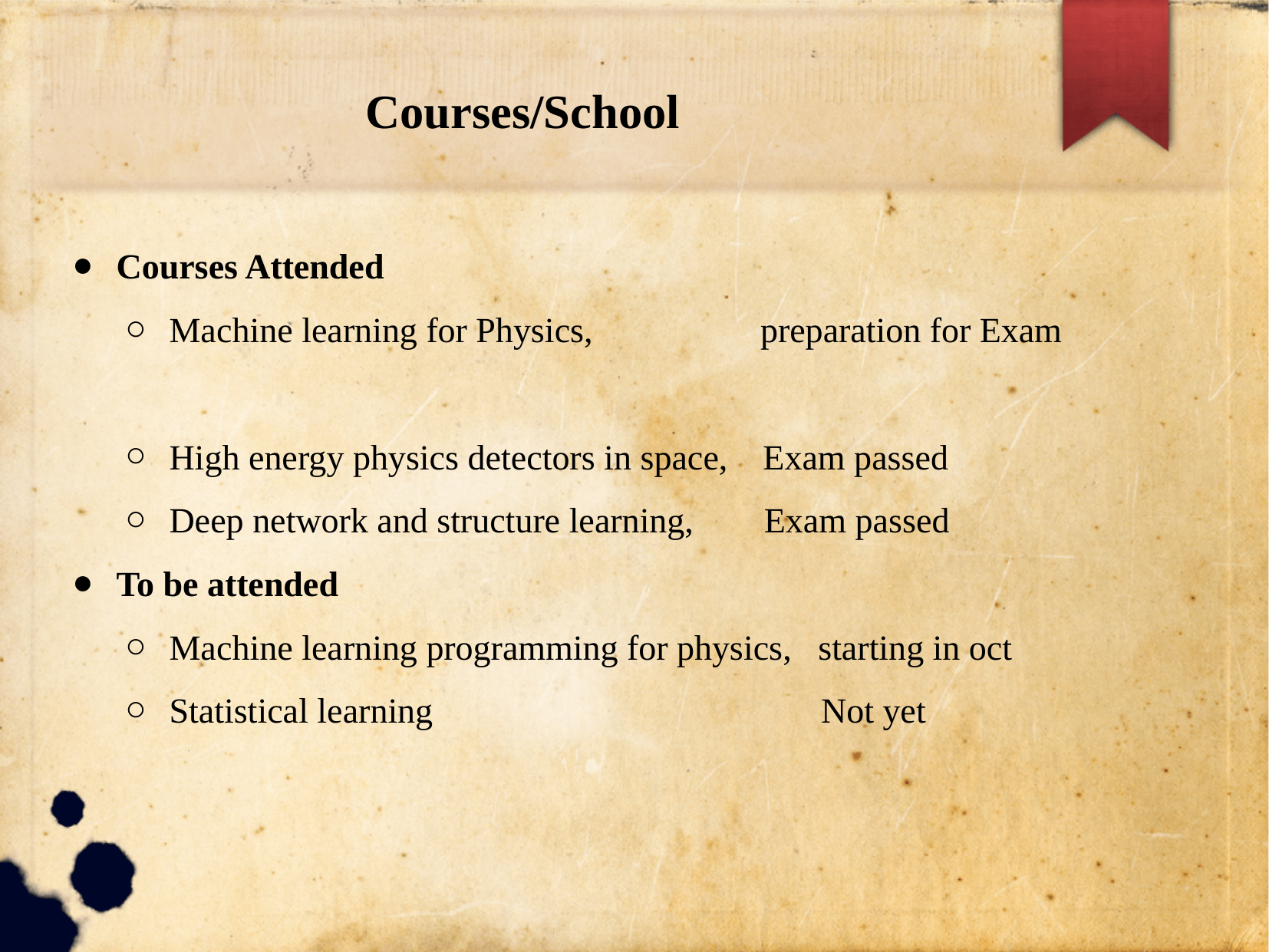

# Courses/School
Courses Attended
Machine learning for Physics,                   preparation for Exam
High energy physics detectors in space,    Exam passed
Deep network and structure learning,        Exam passed
To be attended
Machine learning programming for physics,   starting in oct
Statistical learning                                            Not yet